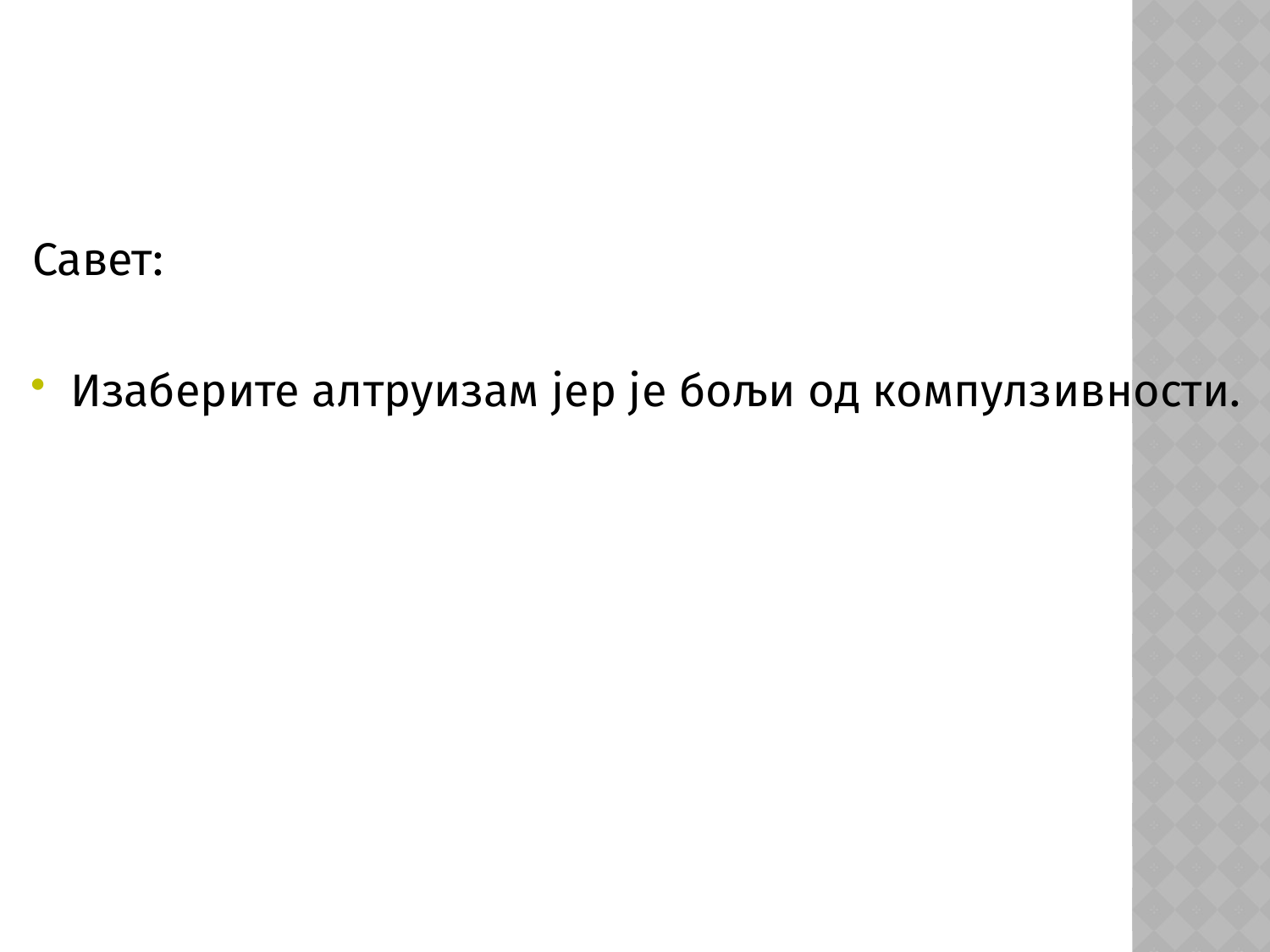

Савет:

Изаберите алтруизам јер је бољи од компулзивности.